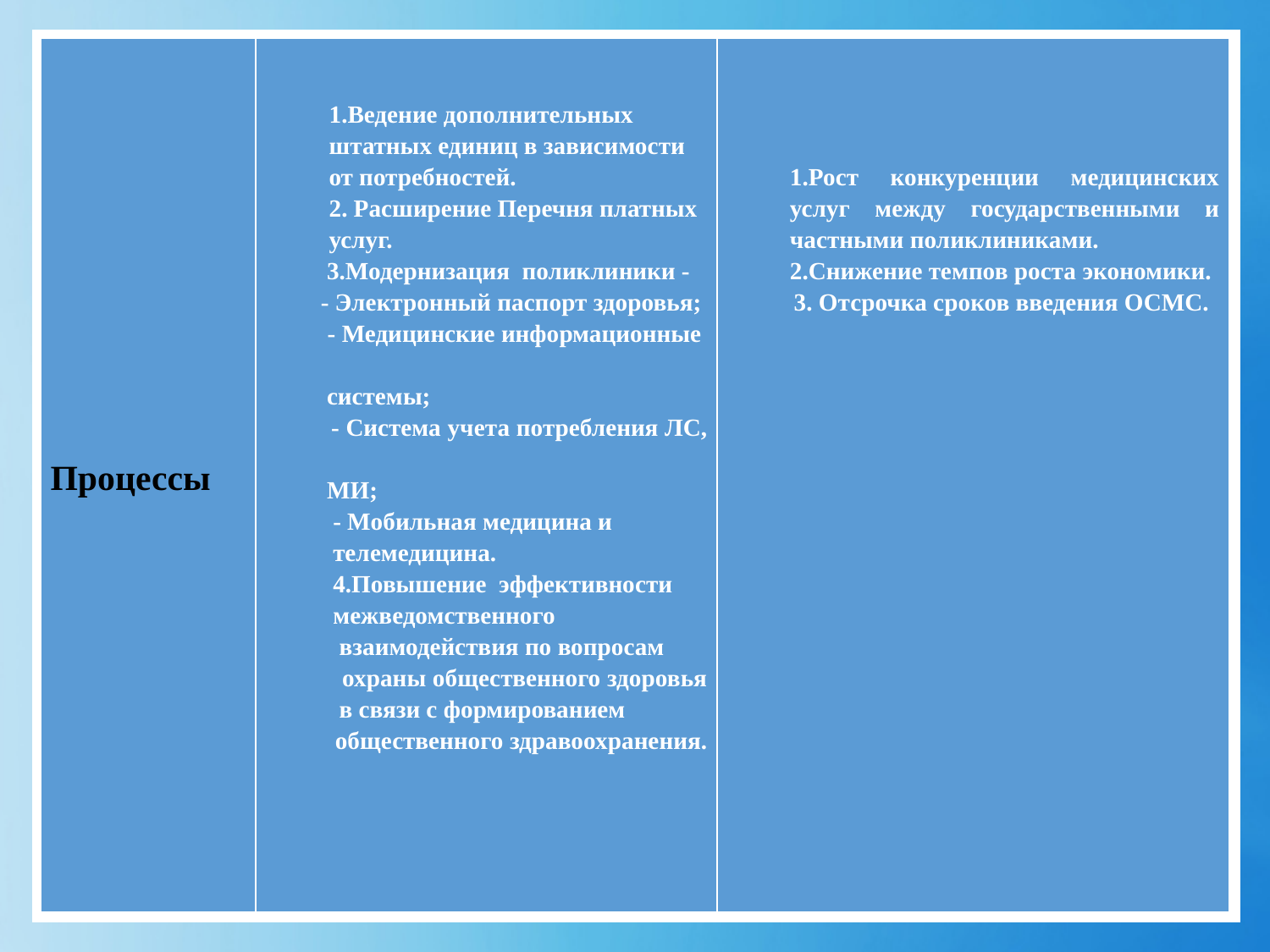

#
| Процессы | 1.Ведение дополнительных штатных единиц в зависимости от потребностей. 2. Расширение Перечня платных услуг. 3.Модернизация поликлиники - - Электронный паспорт здоровья; - Медицинские информационные системы; - Система учета потребления ЛС, МИ; - Мобильная медицина и телемедицина. 4.Повышение эффективности межведомственного взаимодействия по вопросам охраны общественного здоровья в связи с формированием общественного здравоохранения. | 1.Рост конкуренции медицинских услуг между государственными и частными поликлиниками. 2.Снижение темпов роста экономики. 3. Отсрочка сроков введения ОСМС. |
| --- | --- | --- |